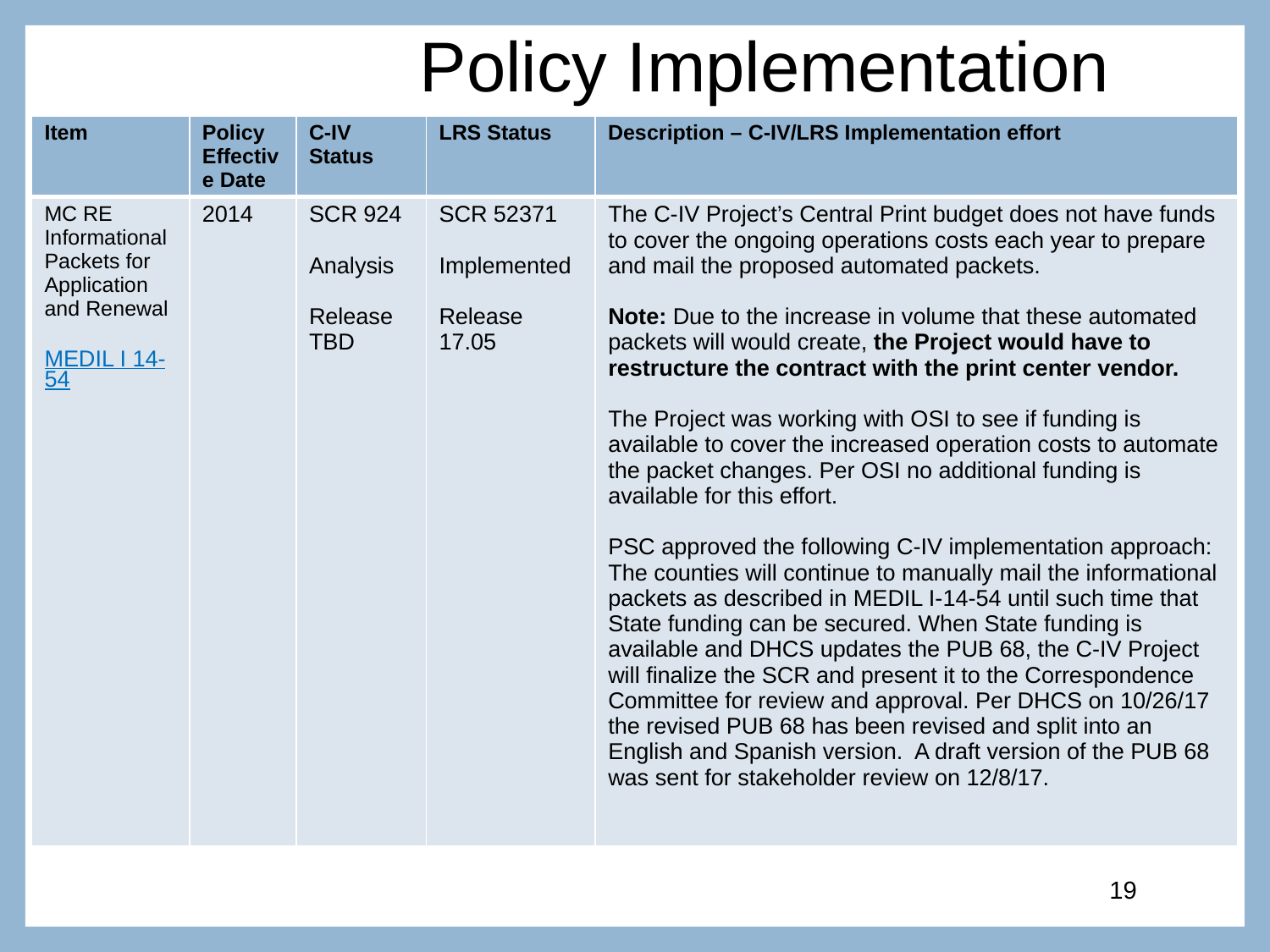

# Policy Implementation
| Item | Policy Effective Date | C-IV Status | LRS Status | Description – C-IV/LRS Implementation effort |
| --- | --- | --- | --- | --- |
| MC RE Informational Packets for Application and Renewal MEDIL I 14-54 | 2014 | SCR 924 Analysis Release TBD | SCR 52371 Implemented Release 17.05 | The C-IV Project’s Central Print budget does not have funds to cover the ongoing operations costs each year to prepare and mail the proposed automated packets. Note: Due to the increase in volume that these automated packets will would create, the Project would have to restructure the contract with the print center vendor. The Project was working with OSI to see if funding is available to cover the increased operation costs to automate the packet changes. Per OSI no additional funding is available for this effort. PSC approved the following C-IV implementation approach: The counties will continue to manually mail the informational packets as described in MEDIL I-14-54 until such time that State funding can be secured. When State funding is available and DHCS updates the PUB 68, the C-IV Project will finalize the SCR and present it to the Correspondence Committee for review and approval. Per DHCS on 10/26/17 the revised PUB 68 has been revised and split into an English and Spanish version. A draft version of the PUB 68 was sent for stakeholder review on 12/8/17. |
19